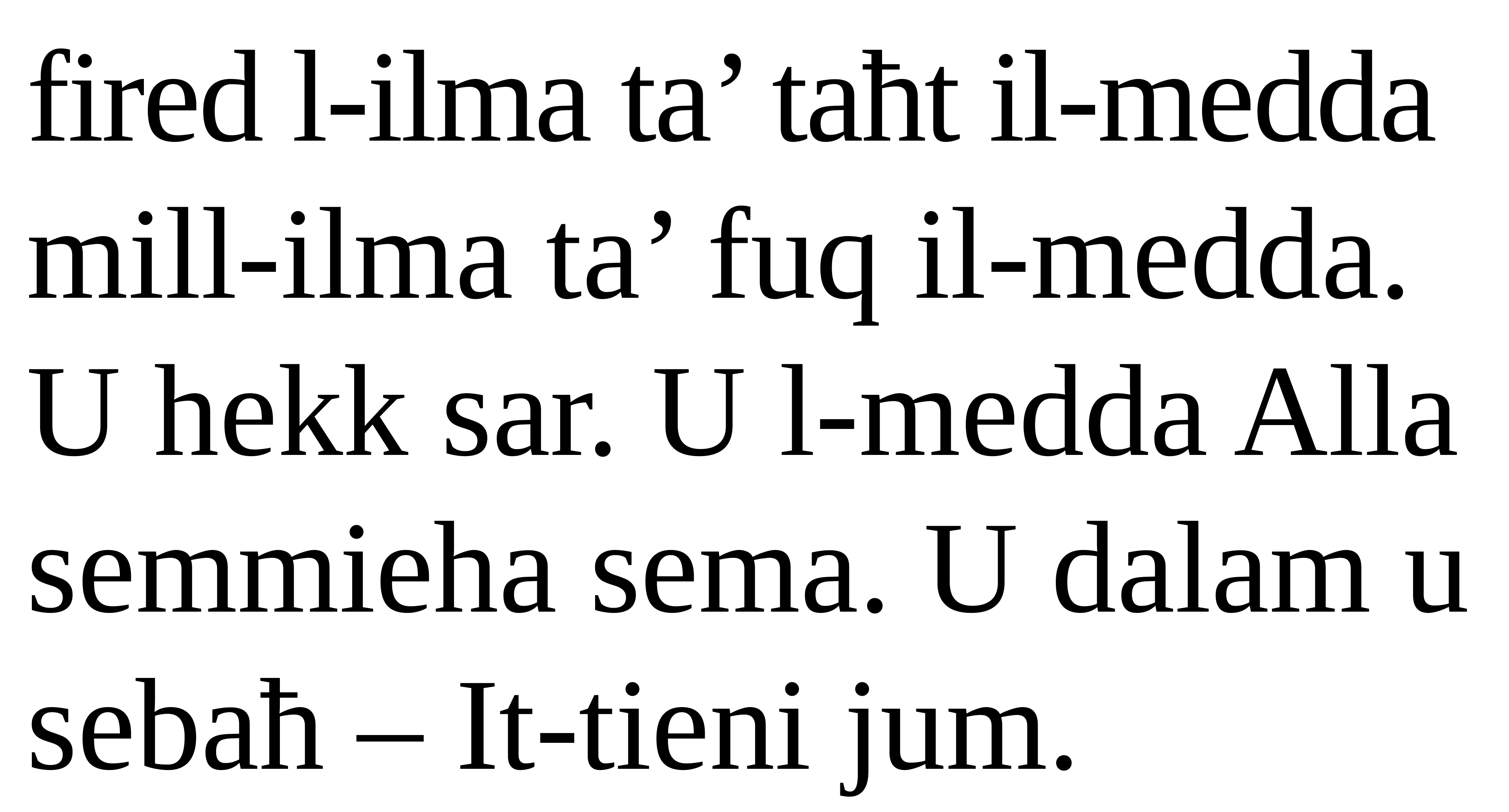

fired l-ilma ta’ taħt il-medda mill-ilma ta’ fuq il-medda. U hekk sar. U l-medda Alla semmieha sema. U dalam u sebaħ – It-tieni jum.